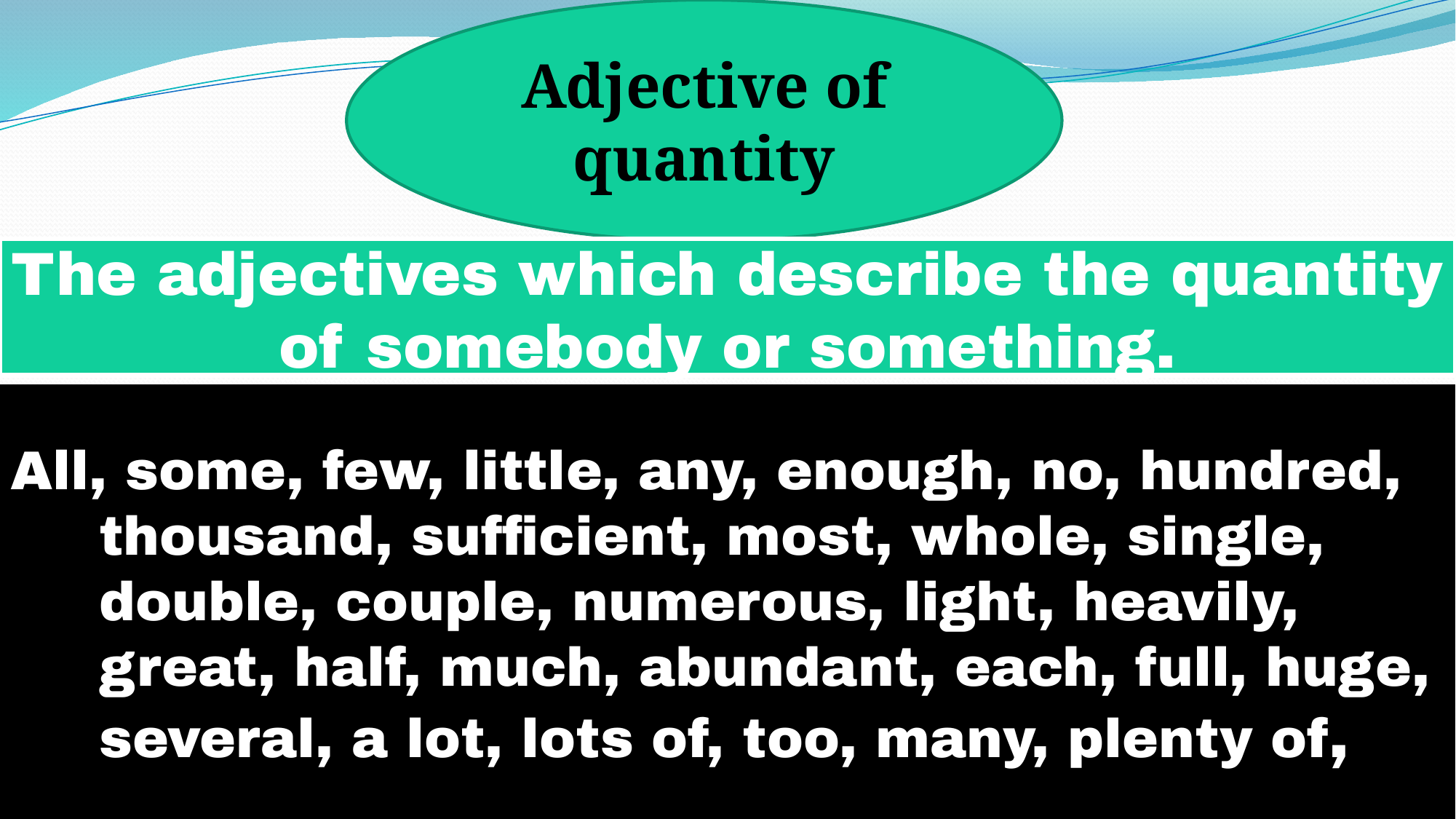

Adjective of quantity
The adjectives which describe the quantity of somebody or something.
All, some, few, little, any, enough, no, hundred, thousand, sufficient, most, whole, single, double, couple, numerous, light, heavily, great, half, much, abundant, each, full, huge, several, a lot, lots of, too, many, plenty of,